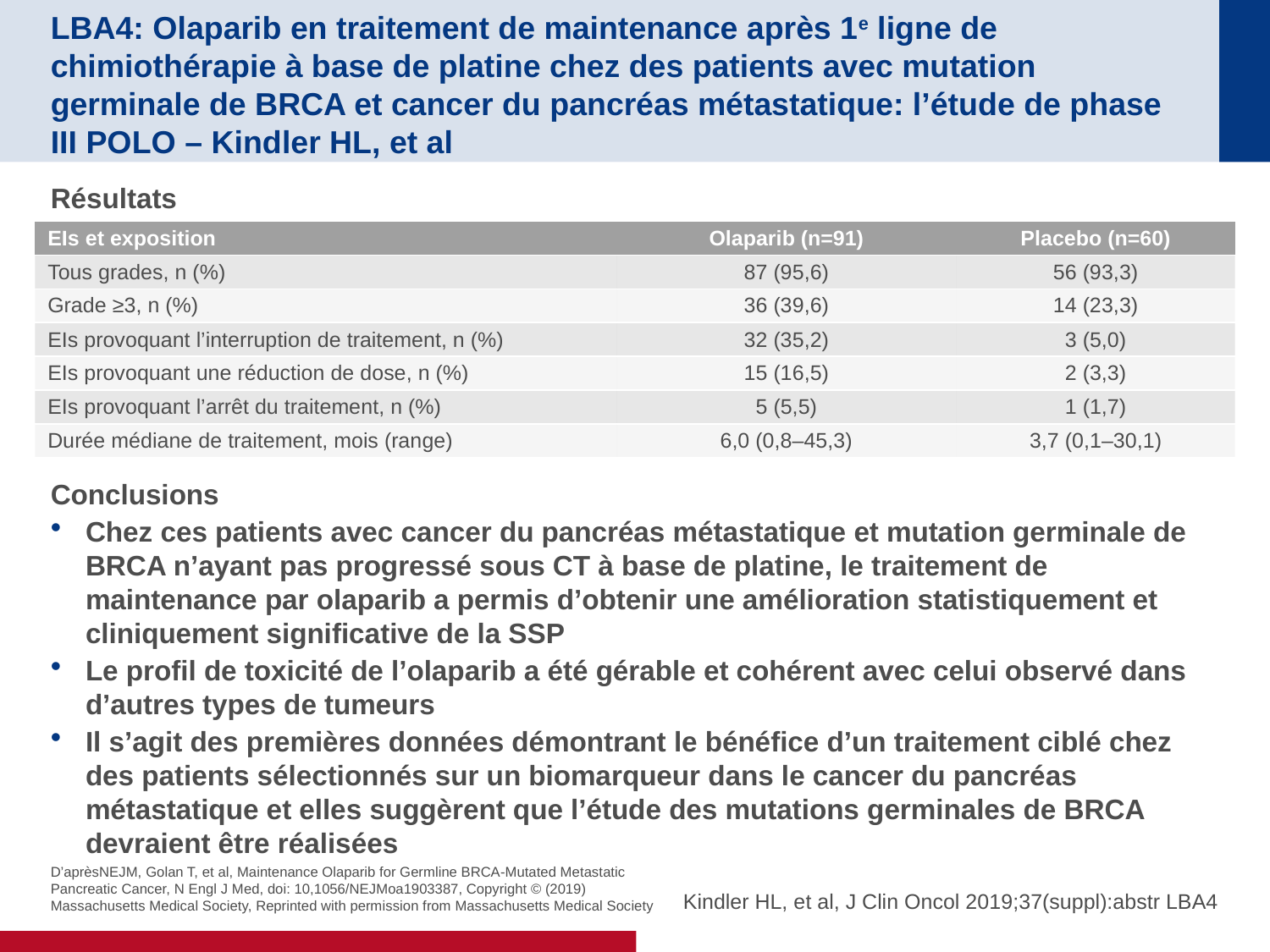

# LBA4: Olaparib en traitement de maintenance après 1e ligne de chimiothérapie à base de platine chez des patients avec mutation germinale de BRCA et cancer du pancréas métastatique: l’étude de phase III POLO – Kindler HL, et al
Résultats

Conclusions
Chez ces patients avec cancer du pancréas métastatique et mutation germinale de BRCA n’ayant pas progressé sous CT à base de platine, le traitement de maintenance par olaparib a permis d’obtenir une amélioration statistiquement et cliniquement significative de la SSP
Le profil de toxicité de l’olaparib a été gérable et cohérent avec celui observé dans d’autres types de tumeurs
Il s’agit des premières données démontrant le bénéfice d’un traitement ciblé chez des patients sélectionnés sur un biomarqueur dans le cancer du pancréas métastatique et elles suggèrent que l’étude des mutations germinales de BRCA devraient être réalisées
| EIs et exposition | Olaparib (n=91) | Placebo (n=60) |
| --- | --- | --- |
| Tous grades, n (%) | 87 (95,6) | 56 (93,3) |
| Grade ≥3, n (%) | 36 (39,6) | 14 (23,3) |
| EIs provoquant l’interruption de traitement, n (%) | 32 (35,2) | 3 (5,0) |
| EIs provoquant une réduction de dose, n (%) | 15 (16,5) | 2 (3,3) |
| EIs provoquant l’arrêt du traitement, n (%) | 5 (5,5) | 1 (1,7) |
| Durée médiane de traitement, mois (range) | 6,0 (0,8–45,3) | 3,7 (0,1–30,1) |
D’aprèsNEJM, Golan T, et al, Maintenance Olaparib for Germline BRCA-Mutated Metastatic Pancreatic Cancer, N Engl J Med, doi: 10,1056/NEJMoa1903387, Copyright © (2019) Massachusetts Medical Society, Reprinted with permission from Massachusetts Medical Society
Kindler HL, et al, J Clin Oncol 2019;37(suppl):abstr LBA4